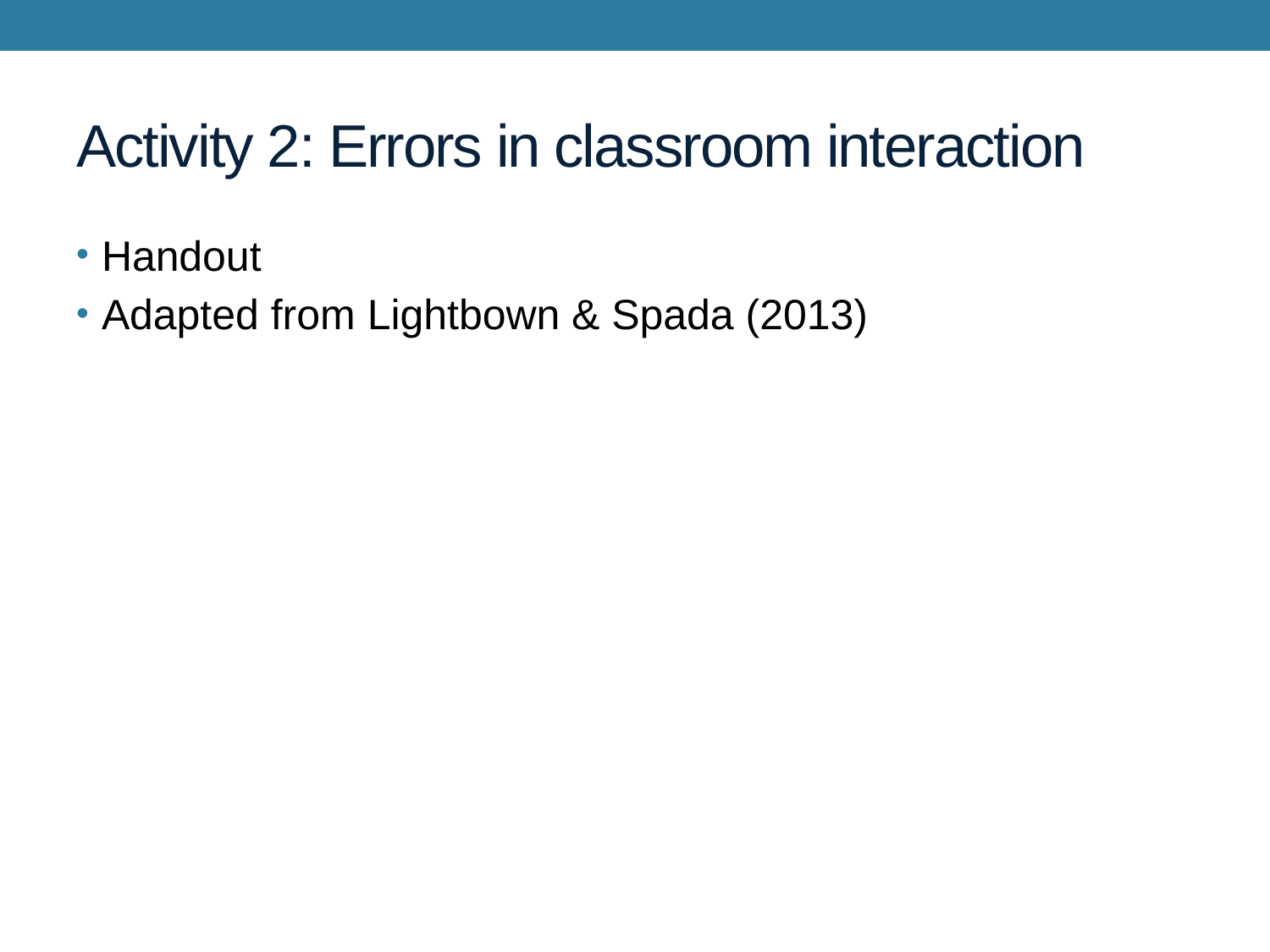

# Activity 2: Errors in classroom interaction
Handout
Adapted from Lightbown & Spada (2013)